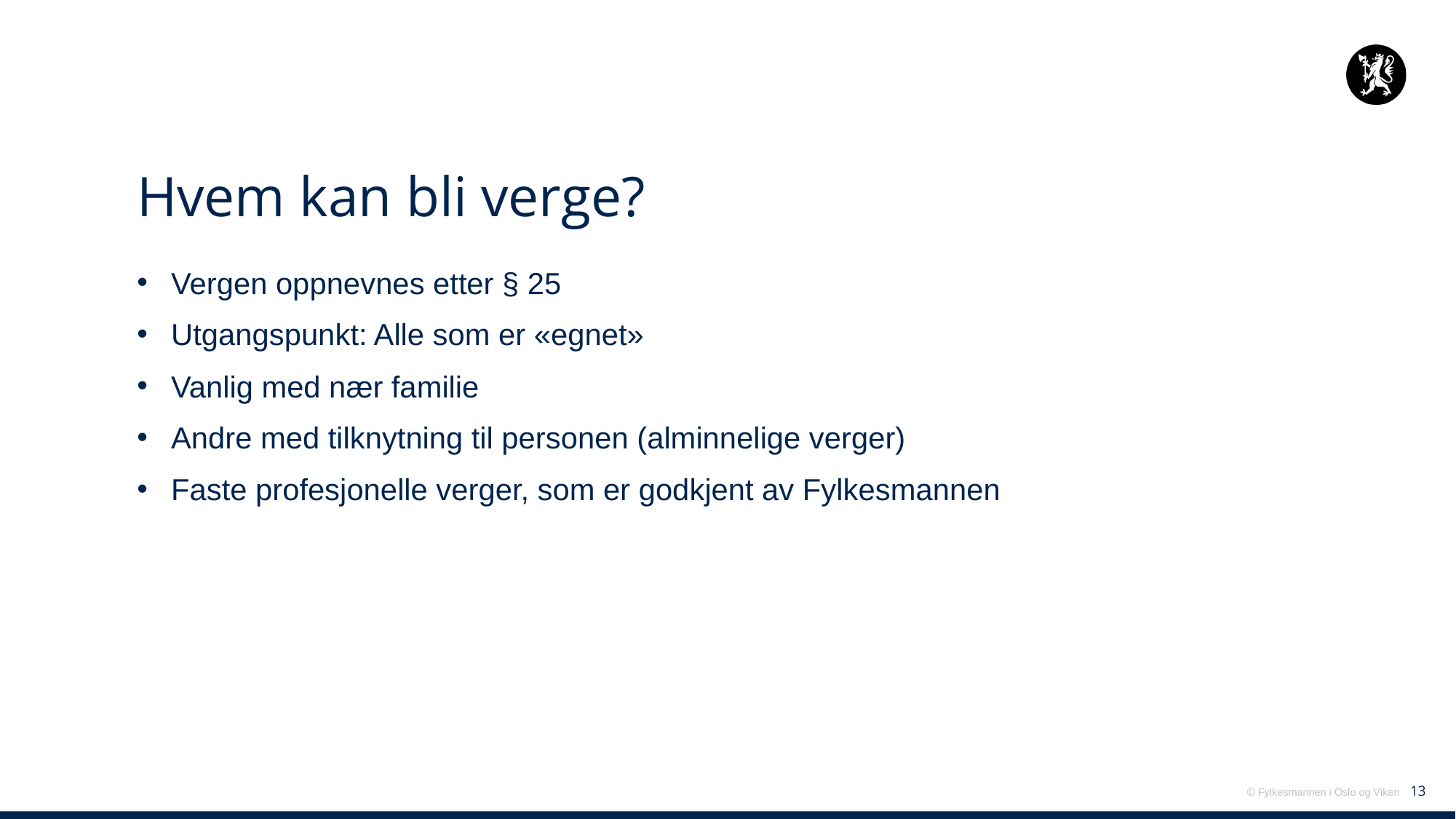

# Hvem kan bli verge?
Vergen oppnevnes etter § 25
Utgangspunkt: Alle som er «egnet»
Vanlig med nær familie
Andre med tilknytning til personen (alminnelige verger)
Faste profesjonelle verger, som er godkjent av Fylkesmannen